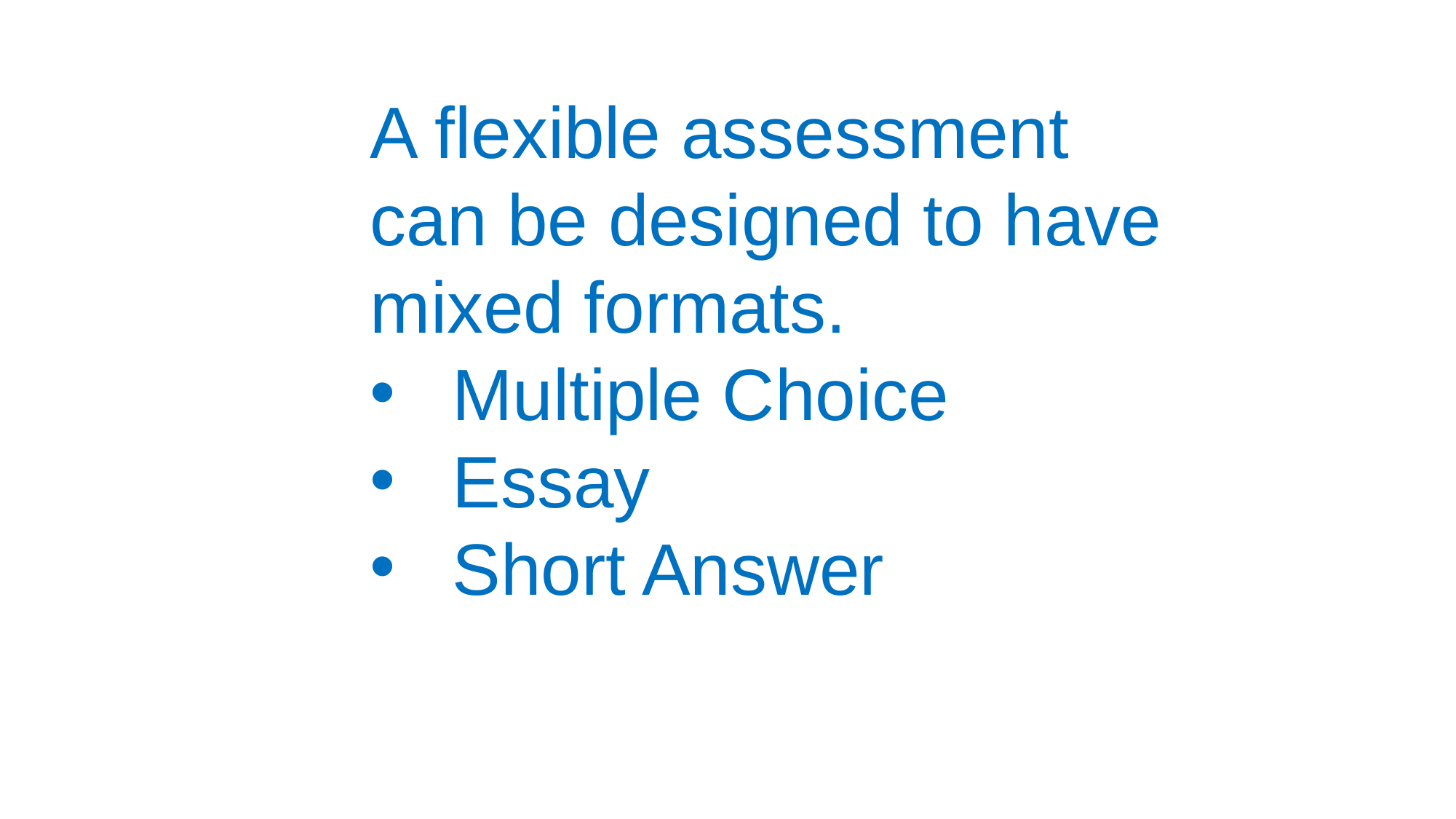

A flexible assessment can be designed to have mixed formats.
Multiple Choice
Essay
Short Answer